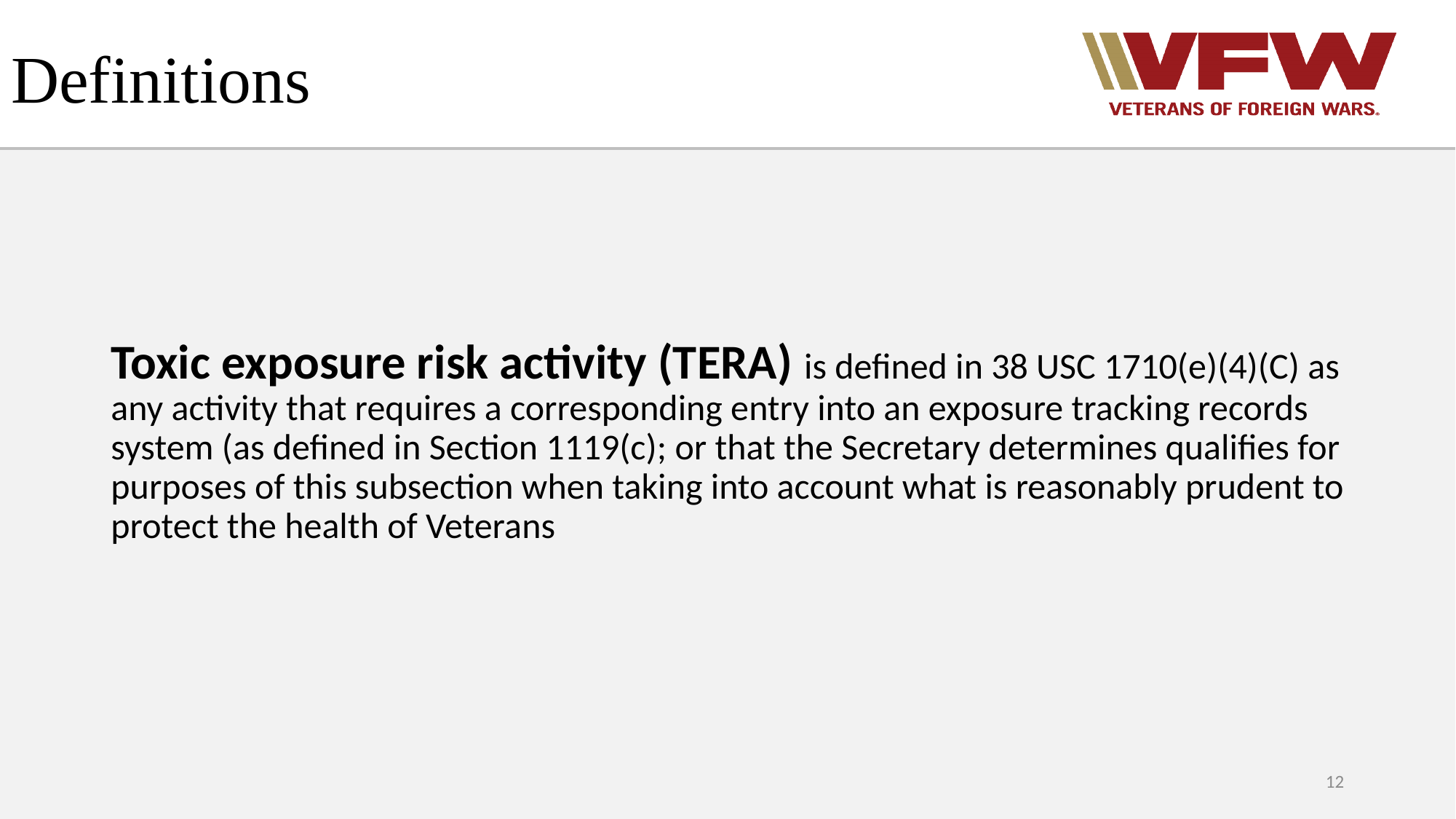

# Definitions

Toxic exposure risk activity (TERA) is defined in 38 USC 1710(e)(4)(C) as any activity that requires a corresponding entry into an exposure tracking records system (as defined in Section 1119(c); or that the Secretary determines qualifies for purposes of this subsection when taking into account what is reasonably prudent to protect the health of Veterans

12